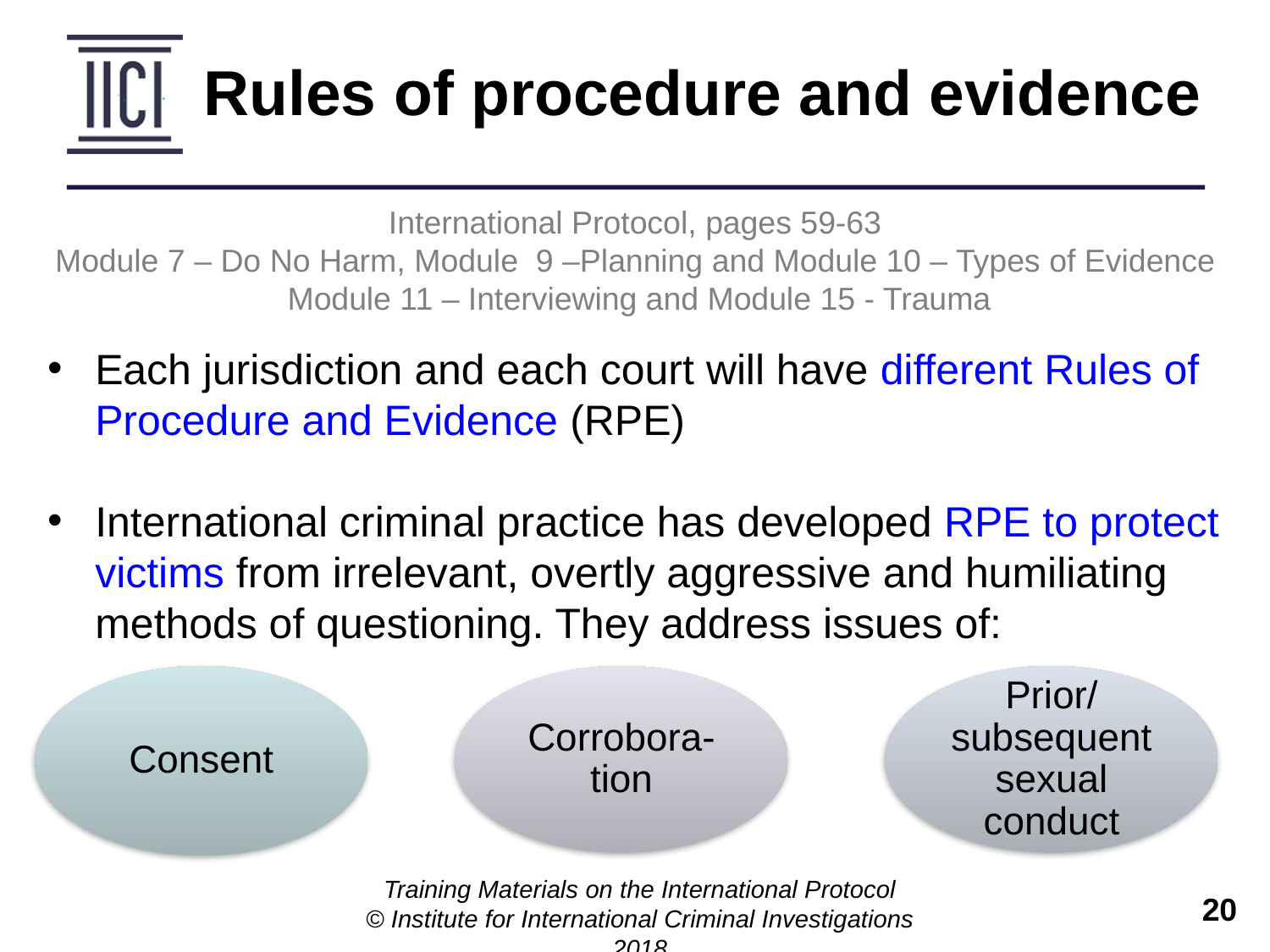

Rules of procedure and evidence
International Protocol, pages 59-63
Module 7 – Do No Harm, Module  9 –Planning and Module 10 – Types of Evidence
 Module 11 – Interviewing and Module 15 - Trauma
Each jurisdiction and each court will have different Rules of Procedure and Evidence (RPE)

International criminal practice has developed RPE to protect victims from irrelevant, overtly aggressive and humiliating methods of questioning. They address issues of:

Consent
Corrobora-tion
Prior/ subsequent sexual conduct
Training Materials on the International Protocol
© Institute for International Criminal Investigations 2018
 	20